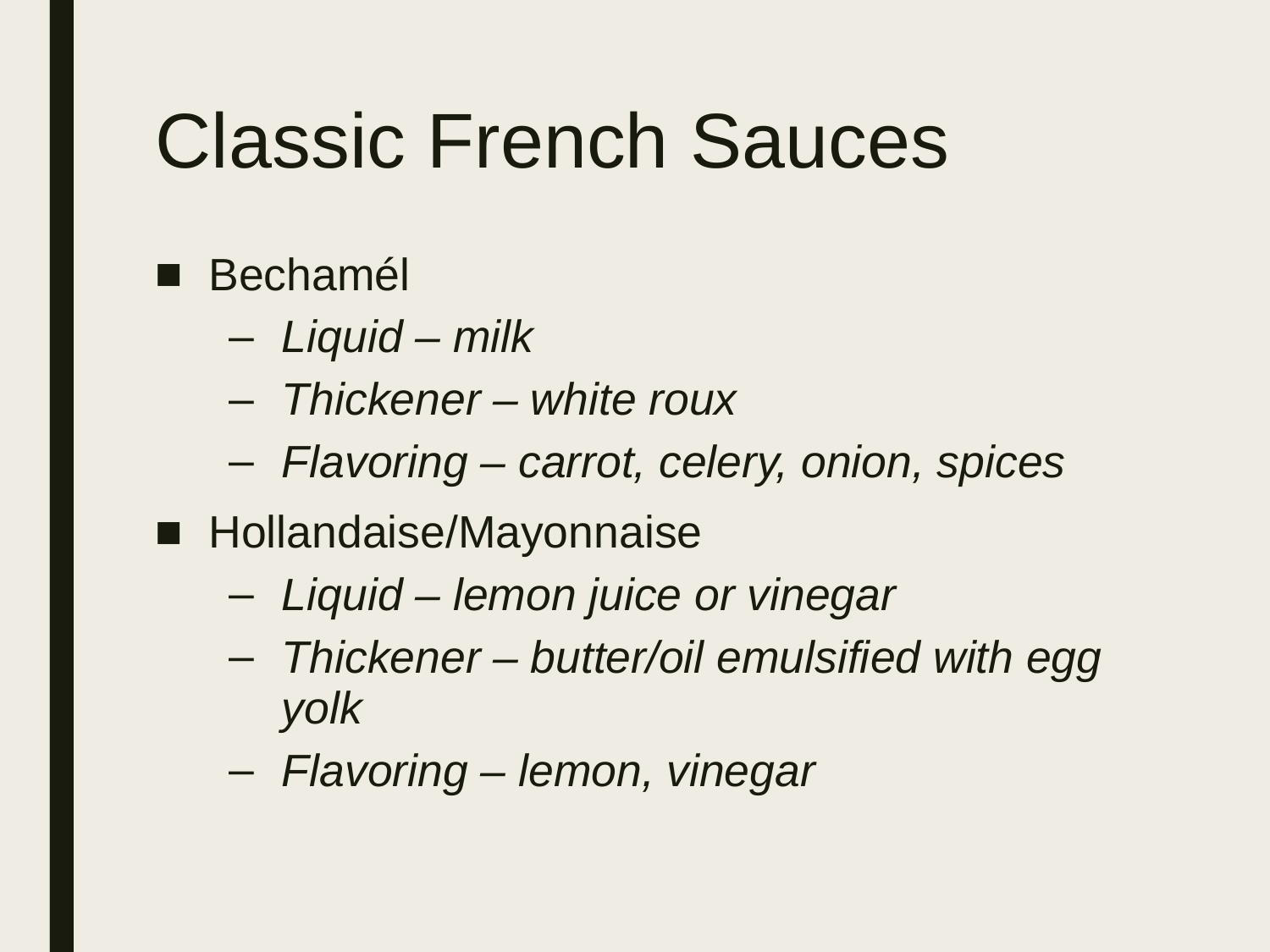

# Classic French Sauces
Bechamél
Liquid – milk
Thickener – white roux
Flavoring – carrot, celery, onion, spices
Hollandaise/Mayonnaise
Liquid – lemon juice or vinegar
Thickener – butter/oil emulsified with egg yolk
Flavoring – lemon, vinegar